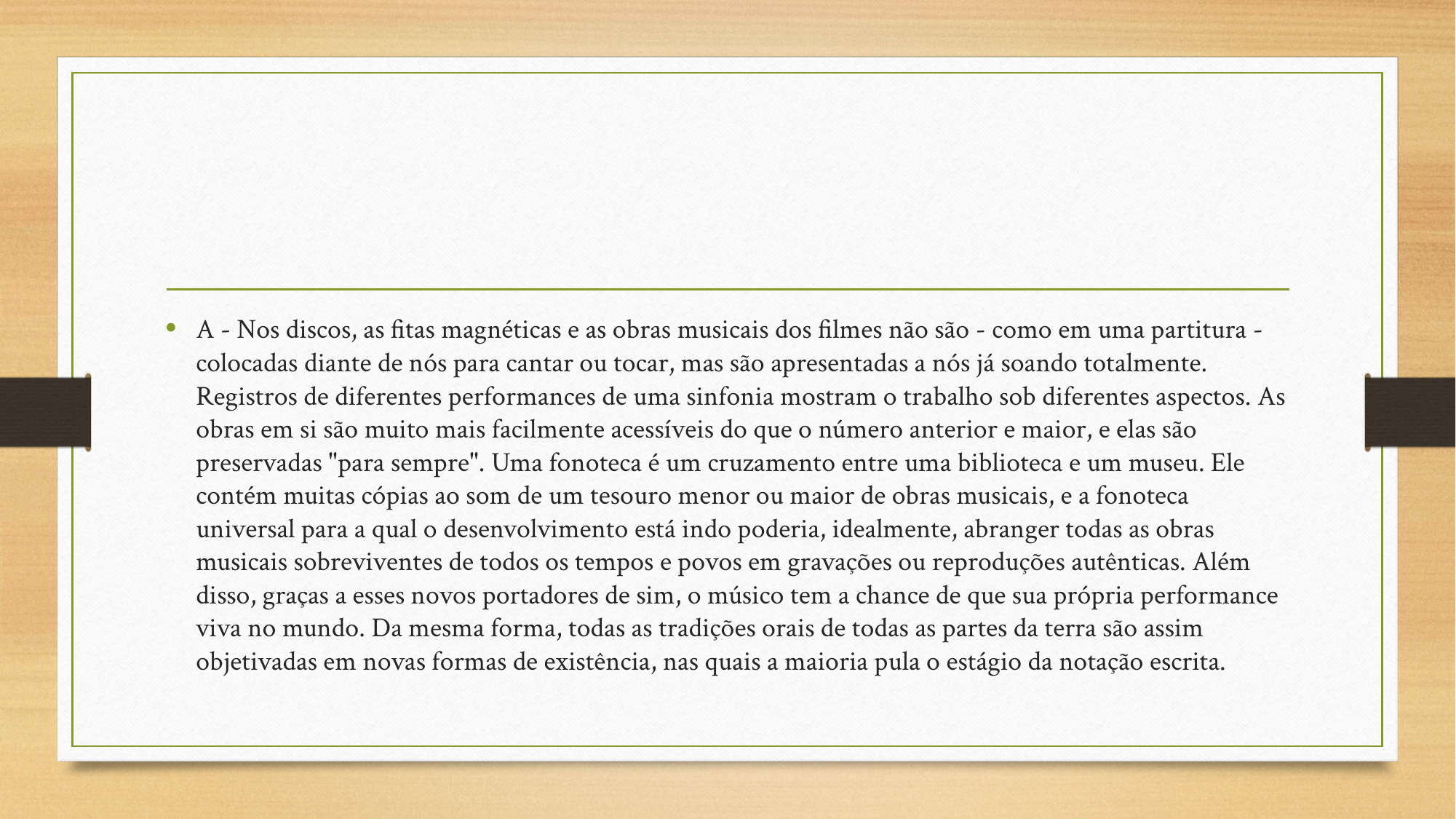

#
A - Nos discos, as fitas magnéticas e as obras musicais dos filmes não são - como em uma partitura - colocadas diante de nós para cantar ou tocar, mas são apresentadas a nós já soando totalmente. Registros de diferentes performances de uma sinfonia mostram o trabalho sob diferentes aspectos. As obras em si são muito mais facilmente acessíveis do que o número anterior e maior, e elas são preservadas "para sempre". Uma fonoteca é um cruzamento entre uma biblioteca e um museu. Ele contém muitas cópias ao som de um tesouro menor ou maior de obras musicais, e a fonoteca universal para a qual o desenvolvimento está indo poderia, idealmente, abranger todas as obras musicais sobreviventes de todos os tempos e povos em gravações ou reproduções autênticas. Além disso, graças a esses novos portadores de sim, o músico tem a chance de que sua própria performance viva no mundo. Da mesma forma, todas as tradições orais de todas as partes da terra são assim objetivadas em novas formas de existência, nas quais a maioria pula o estágio da notação escrita.